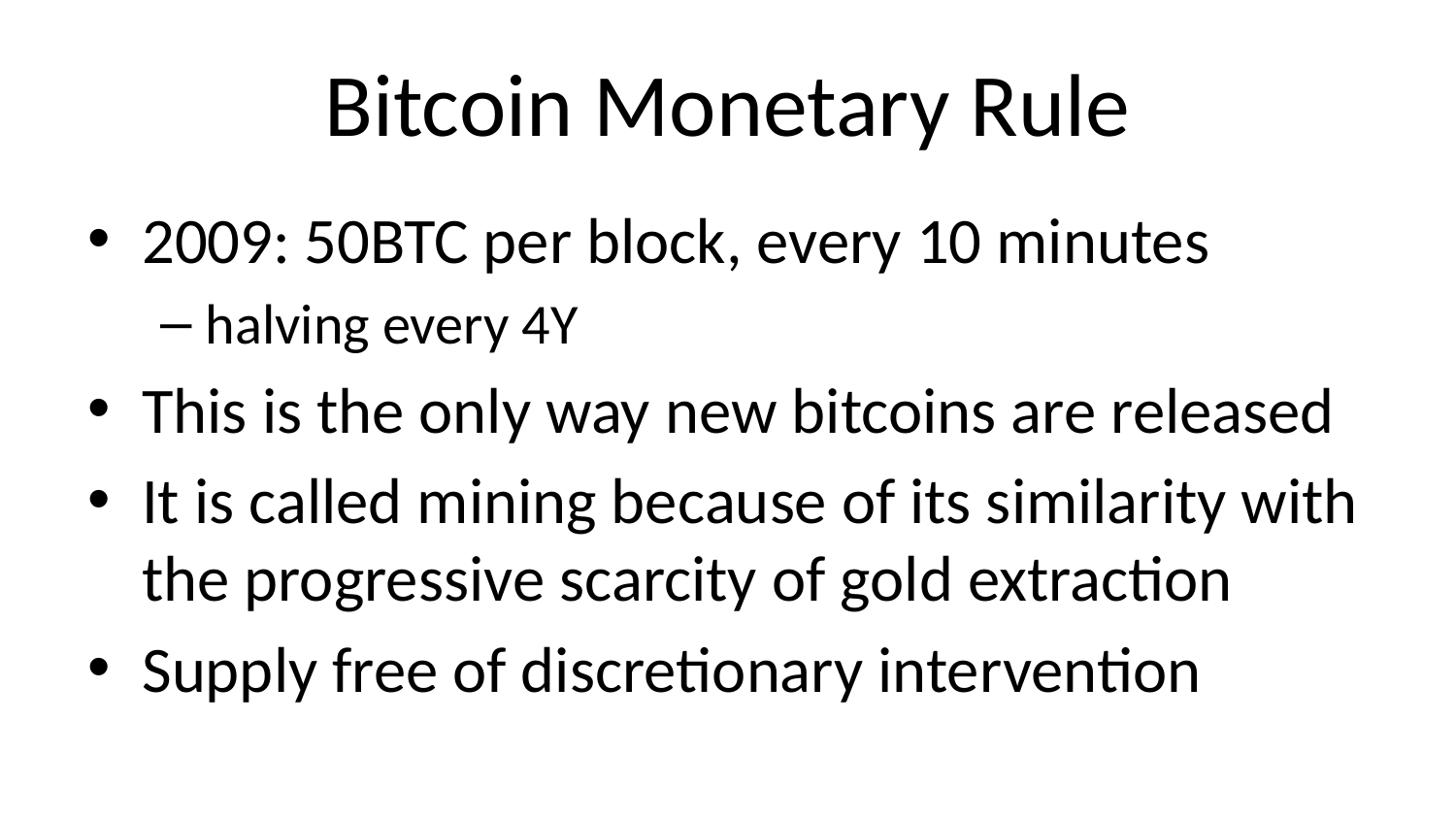

# Bitcoin Monetary Rule
2009: 50BTC per block, every 10 minutes
halving every 4Y
This is the only way new bitcoins are released
It is called mining because of its similarity with the progressive scarcity of gold extraction
Supply free of discretionary intervention